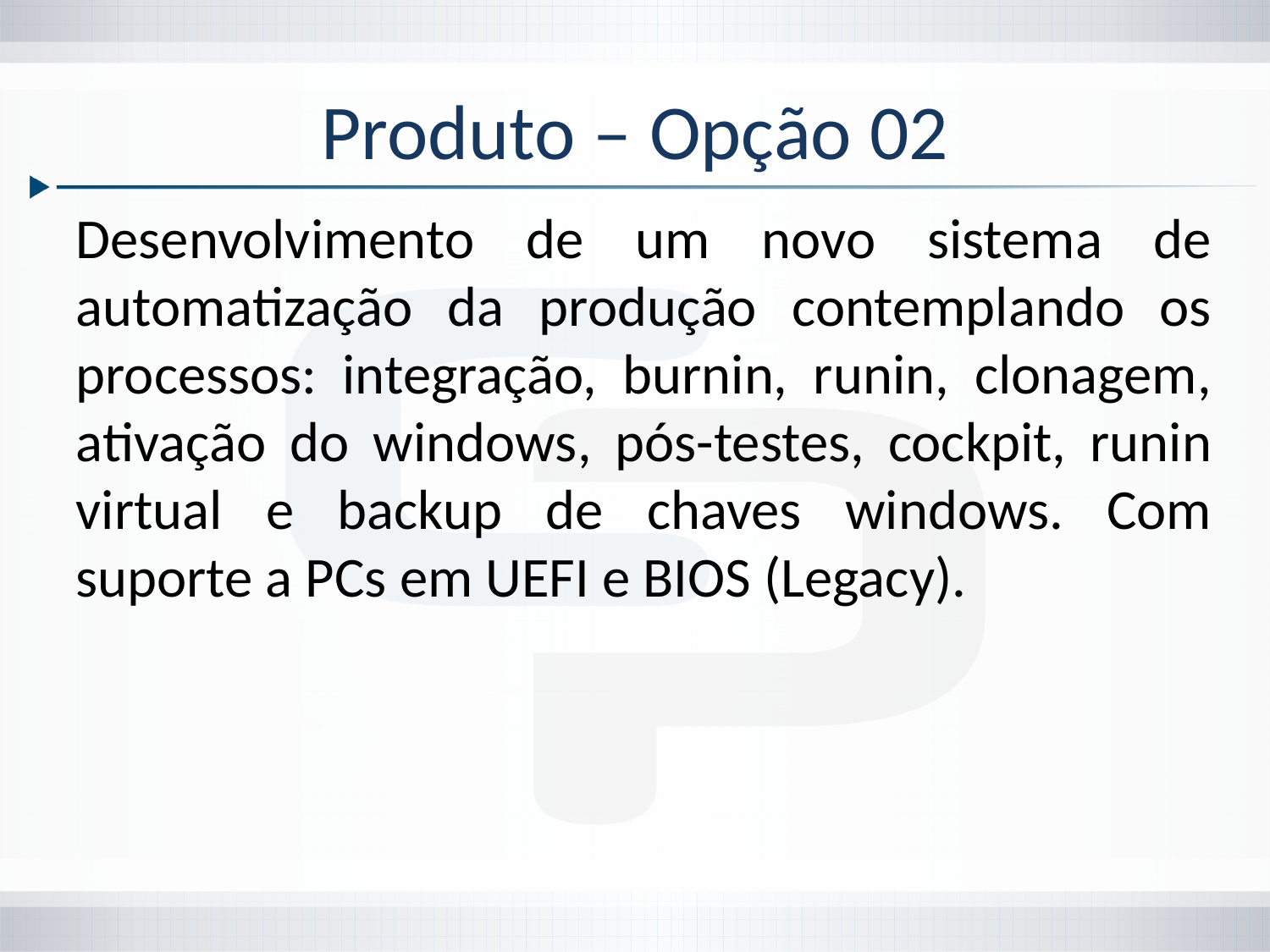

# Produto – Opção 02
Desenvolvimento de um novo sistema de automatização da produção contemplando os processos: integração, burnin, runin, clonagem, ativação do windows, pós-testes, cockpit, runin virtual e backup de chaves windows. Com suporte a PCs em UEFI e BIOS (Legacy).